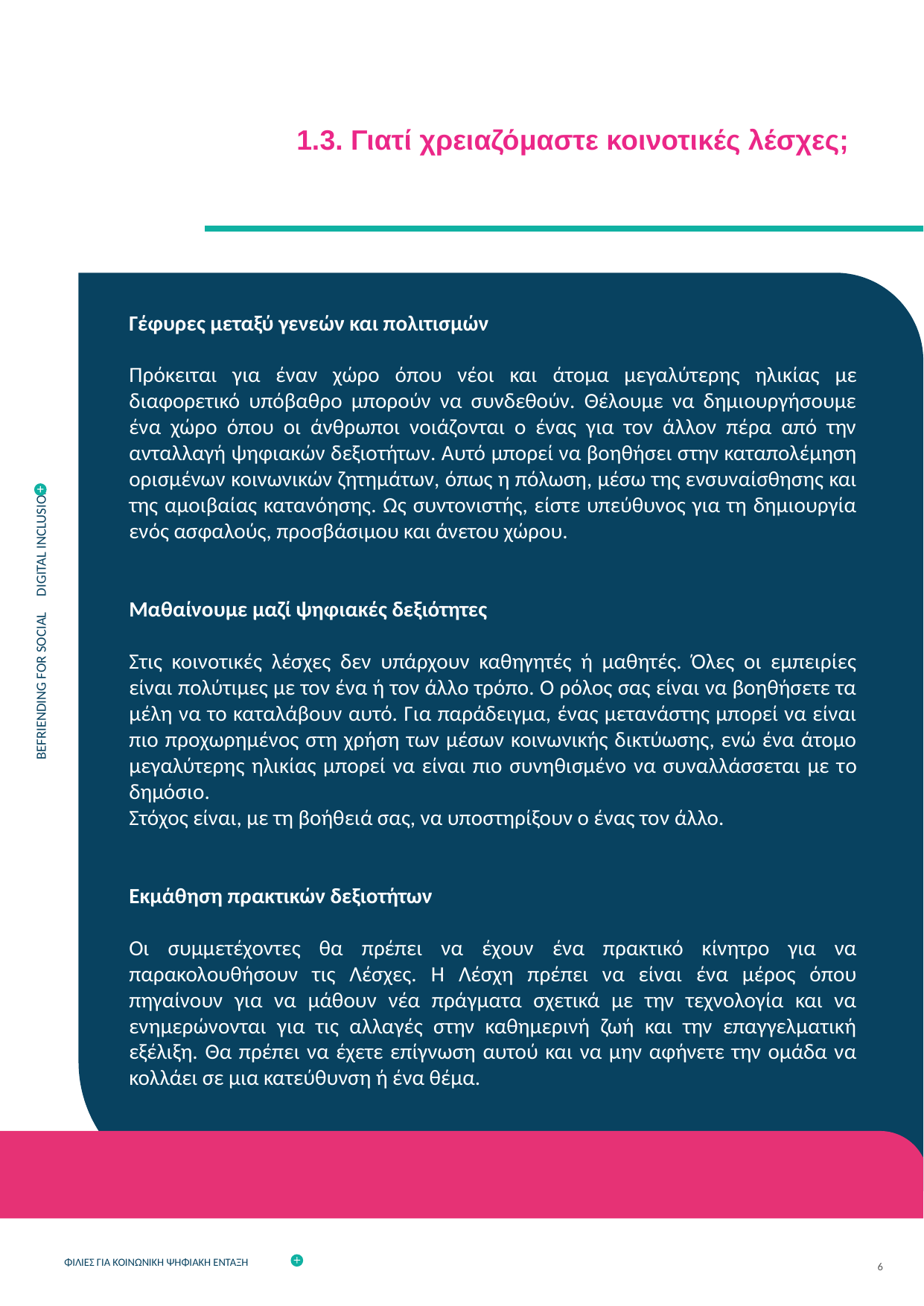

1.3. Γιατί χρειαζόμαστε κοινοτικές λέσχες;
Γέφυρες μεταξύ γενεών και πολιτισμών

Πρόκειται για έναν χώρο όπου νέοι και άτομα μεγαλύτερης ηλικίας με διαφορετικό υπόβαθρο μπορούν να συνδεθούν. Θέλουμε να δημιουργήσουμε ένα χώρο όπου οι άνθρωποι νοιάζονται ο ένας για τον άλλον πέρα από την ανταλλαγή ψηφιακών δεξιοτήτων. Αυτό μπορεί να βοηθήσει στην καταπολέμηση ορισμένων κοινωνικών ζητημάτων, όπως η πόλωση, μέσω της ενσυναίσθησης και της αμοιβαίας κατανόησης. Ως συντονιστής, είστε υπεύθυνος για τη δημιουργία ενός ασφαλούς, προσβάσιμου και άνετου χώρου.

Μαθαίνουμε μαζί ψηφιακές δεξιότητες

Στις κοινοτικές λέσχες δεν υπάρχουν καθηγητές ή μαθητές. Όλες οι εμπειρίες είναι πολύτιμες με τον ένα ή τον άλλο τρόπο. Ο ρόλος σας είναι να βοηθήσετε τα μέλη να το καταλάβουν αυτό. Για παράδειγμα, ένας μετανάστης μπορεί να είναι πιο προχωρημένος στη χρήση των μέσων κοινωνικής δικτύωσης, ενώ ένα άτομο μεγαλύτερης ηλικίας μπορεί να είναι πιο συνηθισμένο να συναλλάσσεται με το δημόσιο.
Στόχος είναι, με τη βοήθειά σας, να υποστηρίξουν ο ένας τον άλλο.

Εκμάθηση πρακτικών δεξιοτήτων

Οι συμμετέχοντες θα πρέπει να έχουν ένα πρακτικό κίνητρο για να παρακολουθήσουν τις Λέσχες. Η Λέσχη πρέπει να είναι ένα μέρος όπου πηγαίνουν για να μάθουν νέα πράγματα σχετικά με την τεχνολογία και να ενημερώνονται για τις αλλαγές στην καθημερινή ζωή και την επαγγελματική εξέλιξη. Θα πρέπει να έχετε επίγνωση αυτού και να μην αφήνετε την ομάδα να κολλάει σε μια κατεύθυνση ή ένα θέμα.
6